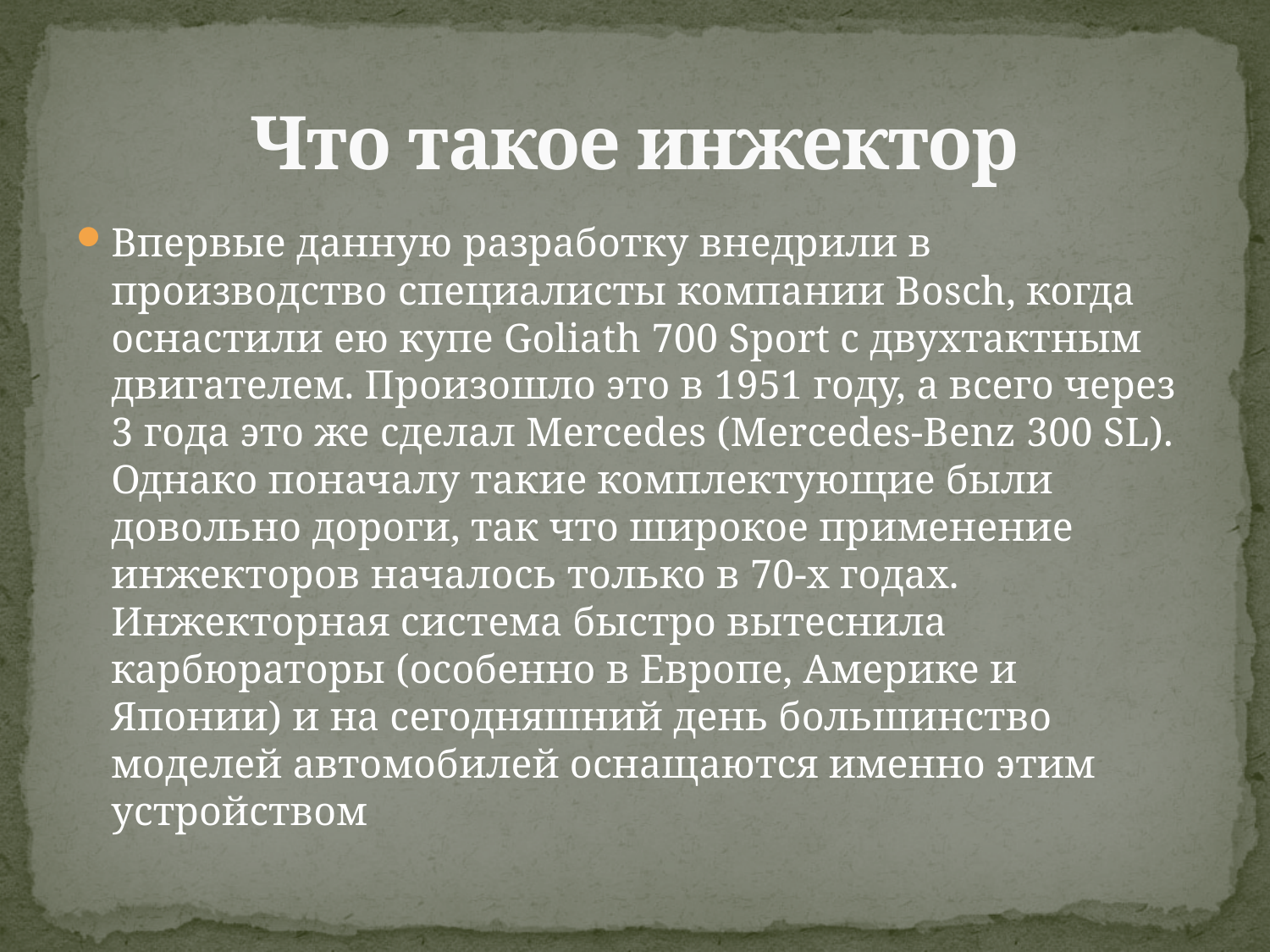

# Что такое инжектор
Впервые данную разработку внедрили в производство специалисты компании Bosch, когда оснастили ею купе Goliath 700 Sport с двухтактным двигателем. Произошло это в 1951 году, а всего через 3 года это же сделал Mercedes (Mercedes-Benz 300 SL). Однако поначалу такие комплектующие были довольно дороги, так что широкое применение инжекторов началось только в 70-х годах. Инжекторная система быстро вытеснила карбюраторы (особенно в Европе, Америке и Японии) и на сегодняшний день большинство моделей автомобилей оснащаются именно этим устройством